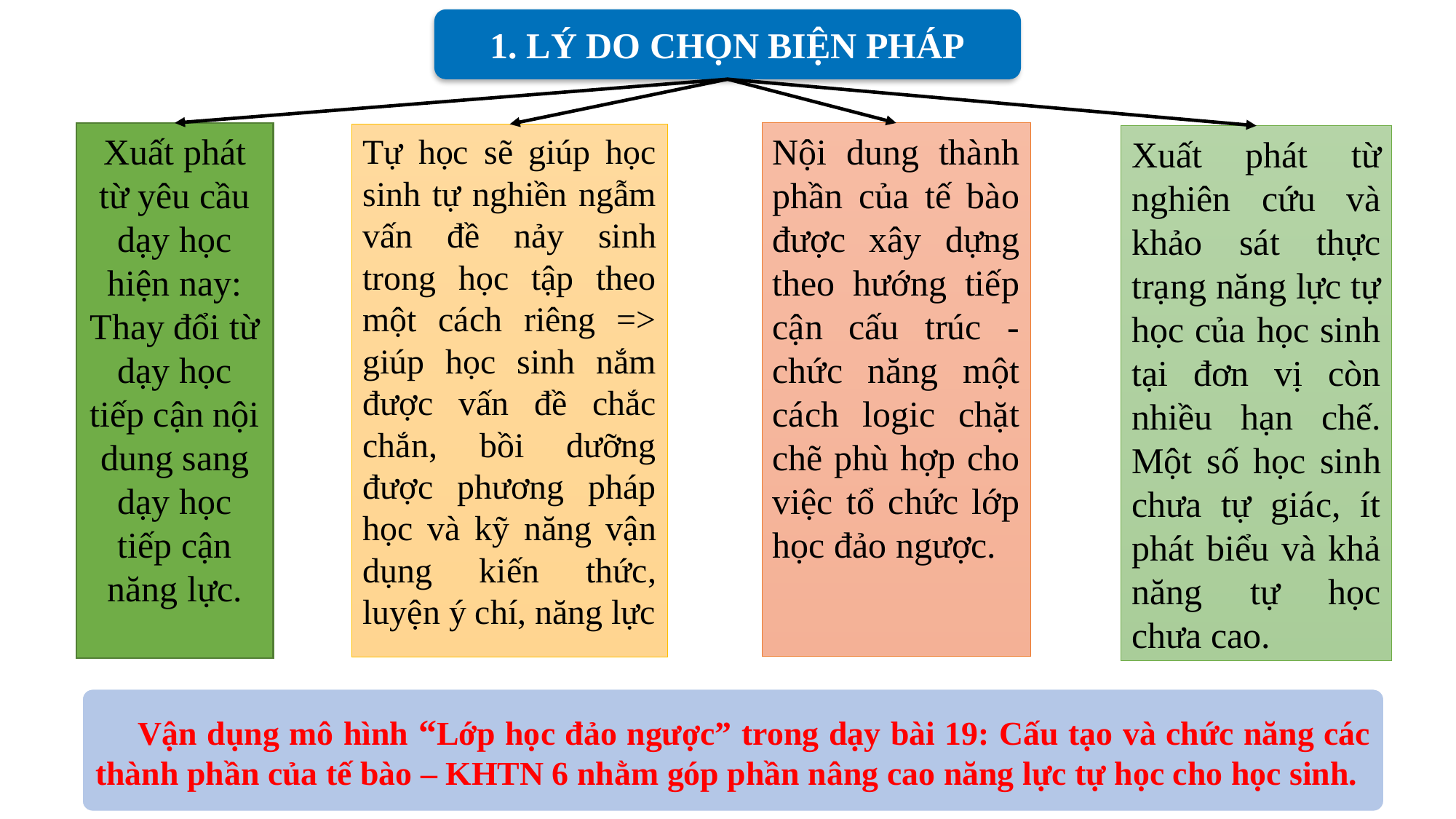

1. LÝ DO CHỌN BIỆN PHÁP
Xuất phát từ yêu cầu dạy học hiện nay: Thay đổi từ dạy học tiếp cận nội dung sang dạy học tiếp cận năng lực.

Nội dung thành phần của tế bào được xây dựng theo hướng tiếp cận cấu trúc - chức năng một cách logic chặt chẽ phù hợp cho việc tổ chức lớp học đảo ngược.

Tự học sẽ giúp học sinh tự nghiền ngẫm vấn đề nảy sinh trong học tập theo một cách riêng => giúp học sinh nắm được vấn đề chắc chắn, bồi dưỡng được phương pháp học và kỹ năng vận dụng kiến thức, luyện ý chí, năng lực

Xuất phát từ nghiên cứu và khảo sát thực trạng năng lực tự học của học sinh tại đơn vị còn nhiều hạn chế. Một số học sinh chưa tự giác, ít phát biểu và khả năng tự học chưa cao.
Vận dụng mô hình “Lớp học đảo ngược” trong dạy bài 19: Cấu tạo và chức năng các thành phần của tế bào – KHTN 6 nhằm góp phần nâng cao năng lực tự học cho học sinh.